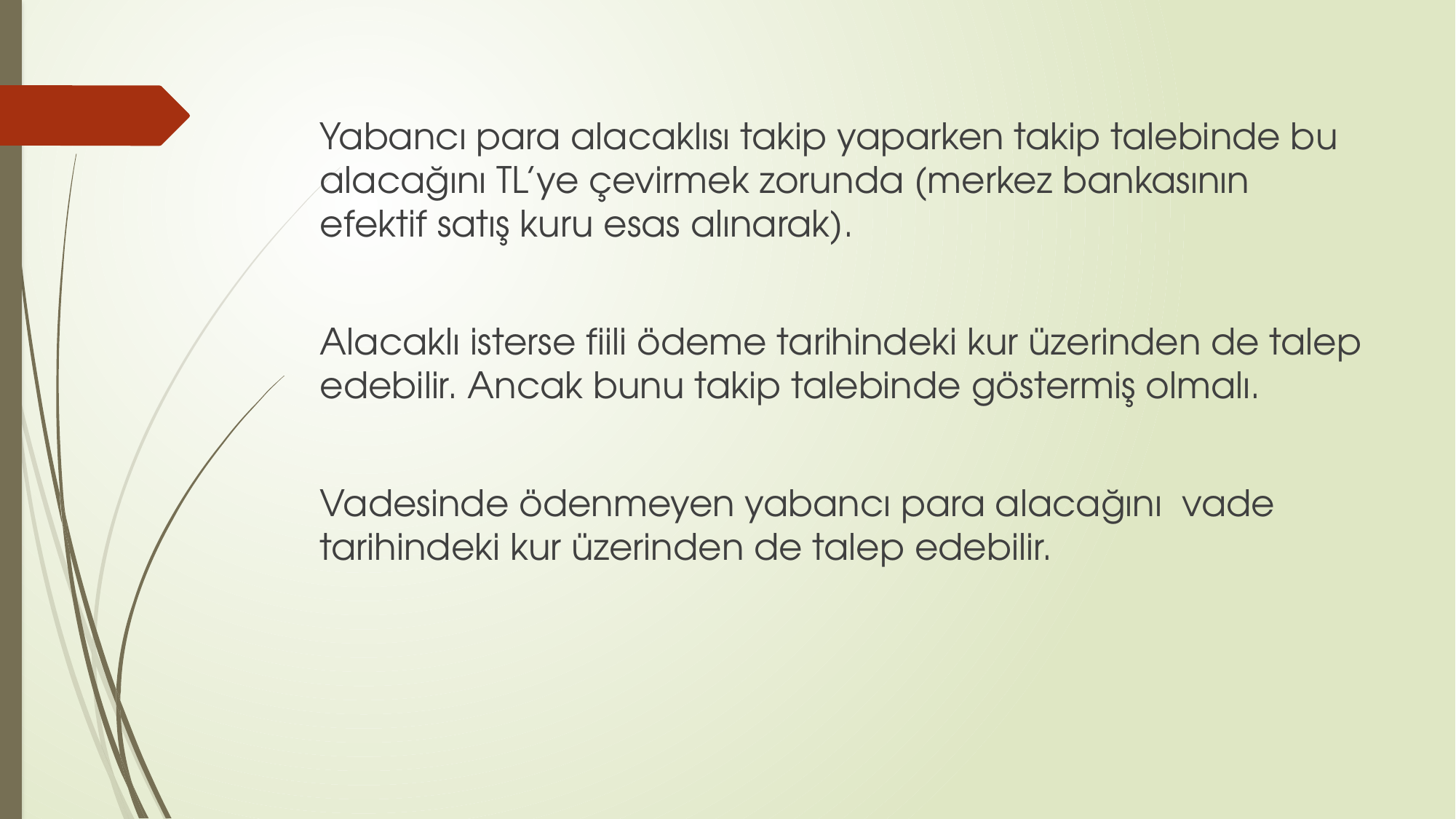

Yabancı para alacaklısı takip yaparken takip talebinde bu alacağını TL’ye çevirmek zorunda (merkez bankasının efektif satış kuru esas alınarak).

Alacaklı isterse fiili ödeme tarihindeki kur üzerinden de talep edebilir. Ancak bunu takip talebinde göstermiş olmalı.

Vadesinde ödenmeyen yabancı para alacağını  vade tarihindeki kur üzerinden de talep edebilir.